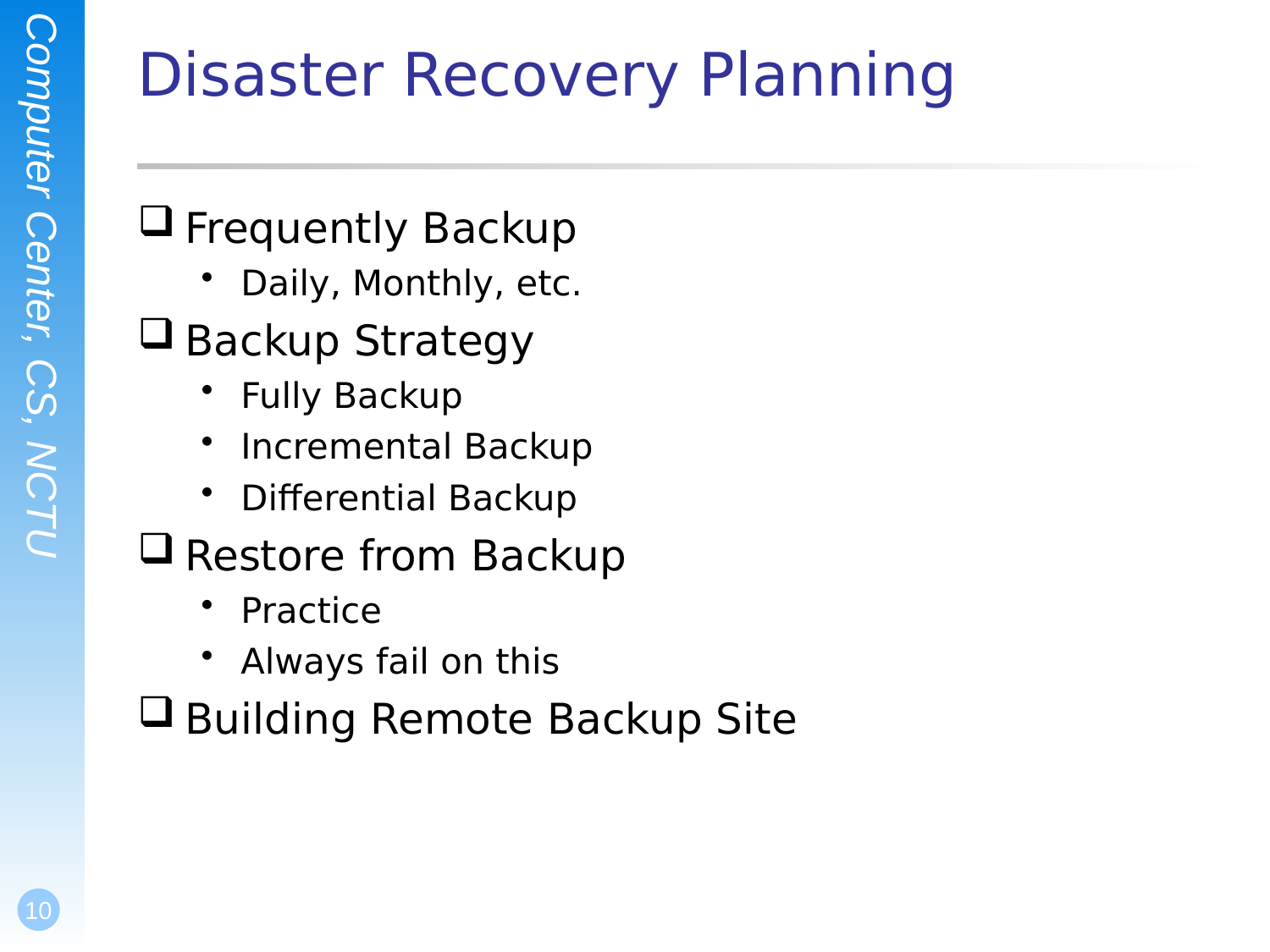

# Disaster Recovery Planning
Frequently Backup
Daily, Monthly, etc.
Backup Strategy
Fully Backup
Incremental Backup
Differential Backup
Restore from Backup
Practice
Always fail on this
Building Remote Backup Site